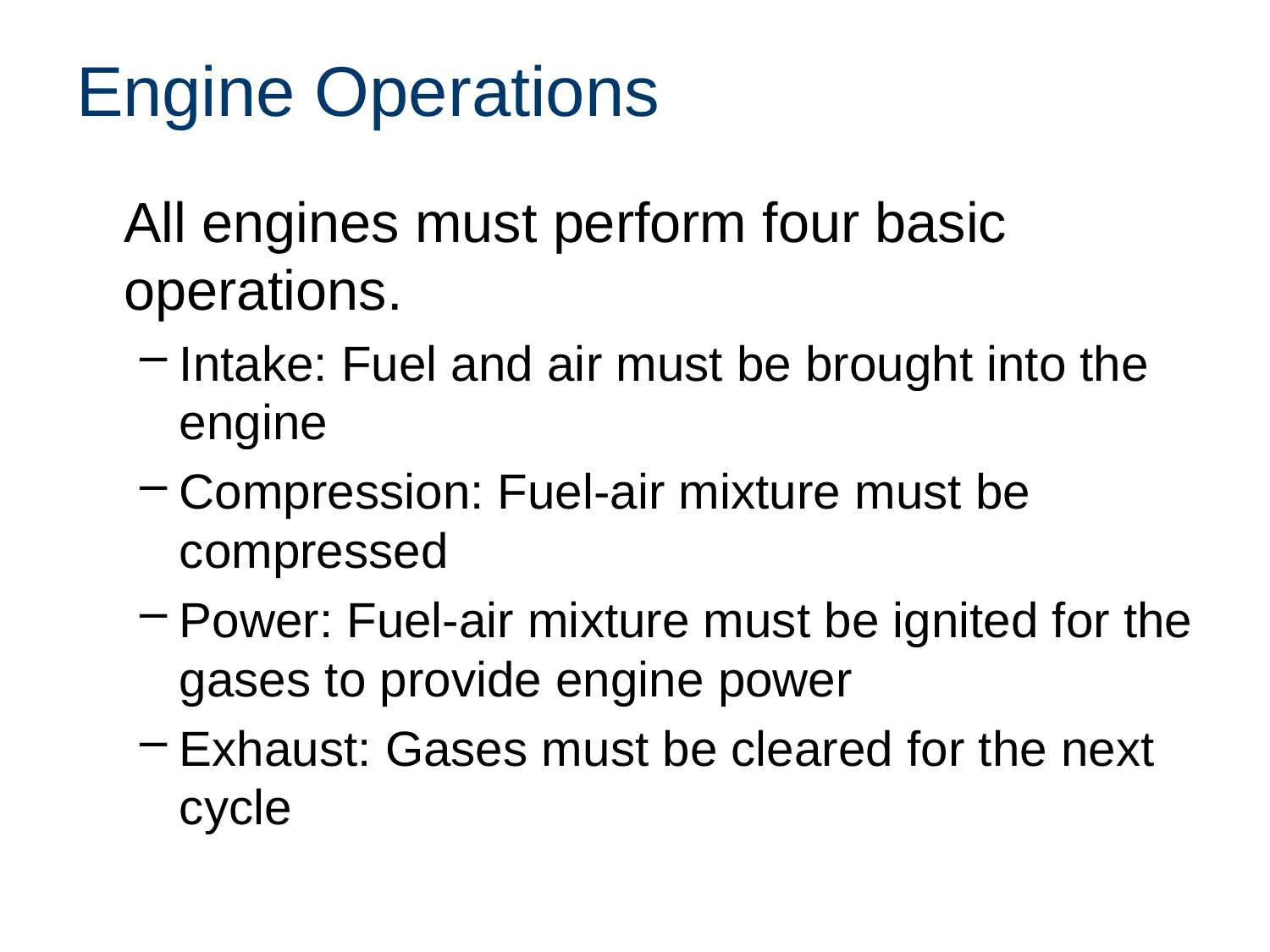

# Engine Operations
	All engines must perform four basic operations.
Intake: Fuel and air must be brought into the engine
Compression: Fuel-air mixture must be compressed
Power: Fuel-air mixture must be ignited for the gases to provide engine power
Exhaust: Gases must be cleared for the next cycle